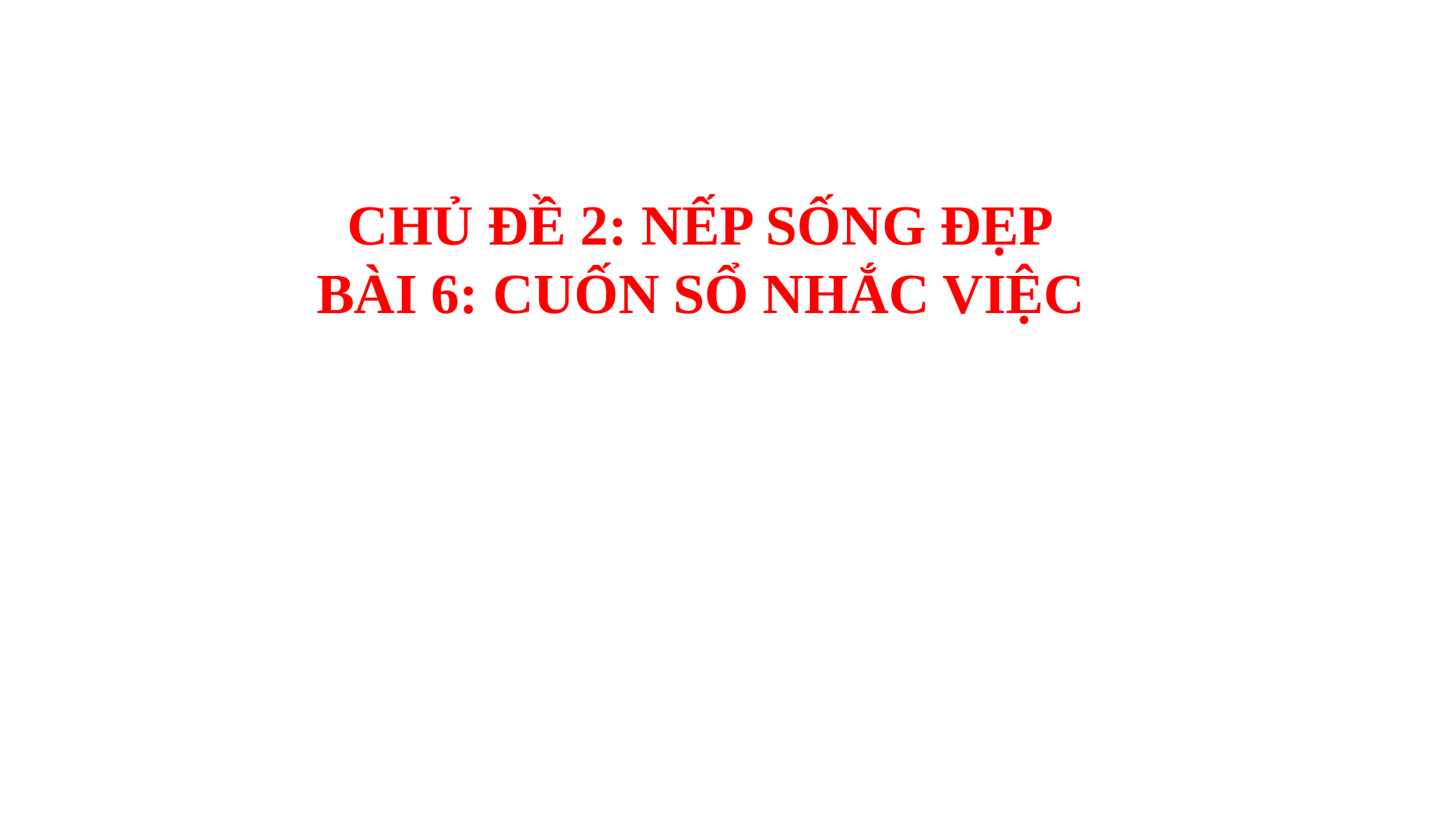

CHỦ ĐỀ 2: NẾP SỐNG ĐẸP
BÀI 6: CUỐN SỔ NHẮC VIỆC